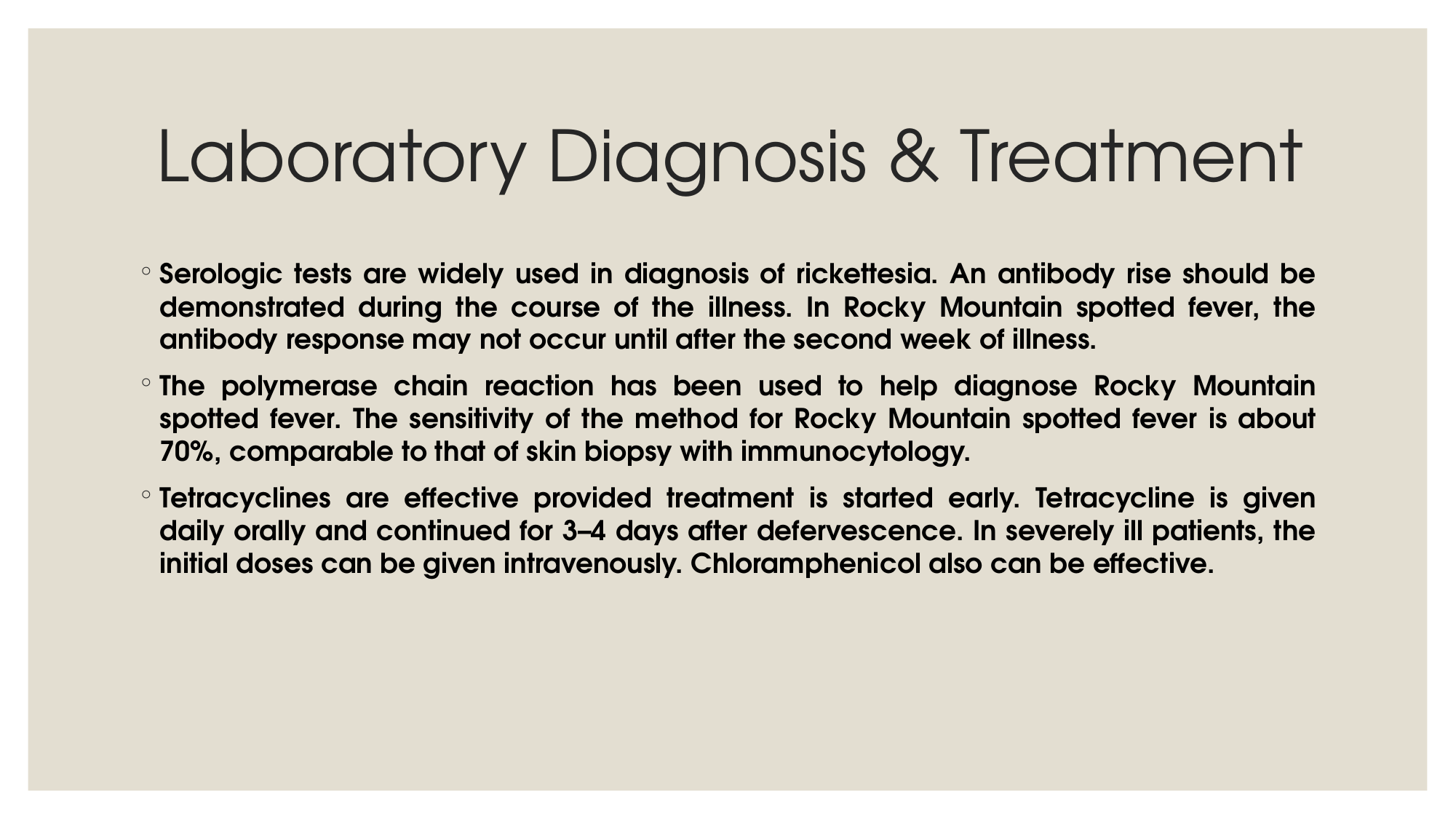

# Laboratory Diagnosis & Treatment
Serologic tests are widely used in diagnosis of rickettesia. An antibody rise should be demonstrated during the course of the illness. In Rocky Mountain spotted fever, the antibody response may not occur until after the second week of illness.
The polymerase chain reaction has been used to help diagnose Rocky Mountain spotted fever. The sensitivity of the method for Rocky Mountain spotted fever is about 70%, comparable to that of skin biopsy with immunocytology.
Tetracyclines are effective provided treatment is started early. Tetracycline is given daily orally and continued for 3–4 days after defervescence. In severely ill patients, the initial doses can be given intravenously. Chloramphenicol also can be effective.